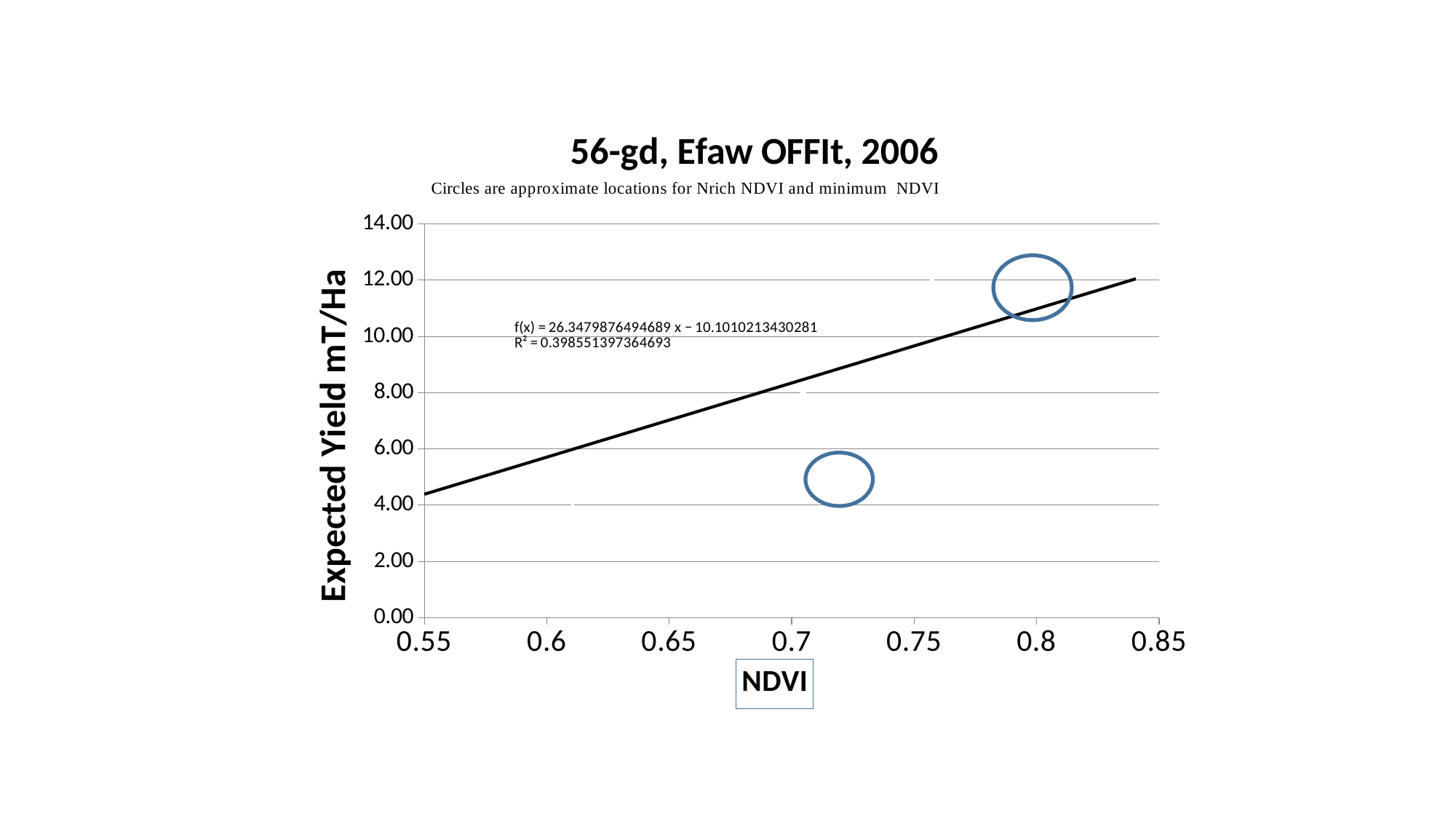

### Chart: 56-gd, Efaw OFFIt, 2006

| Category | 56-gd |
|---|---|